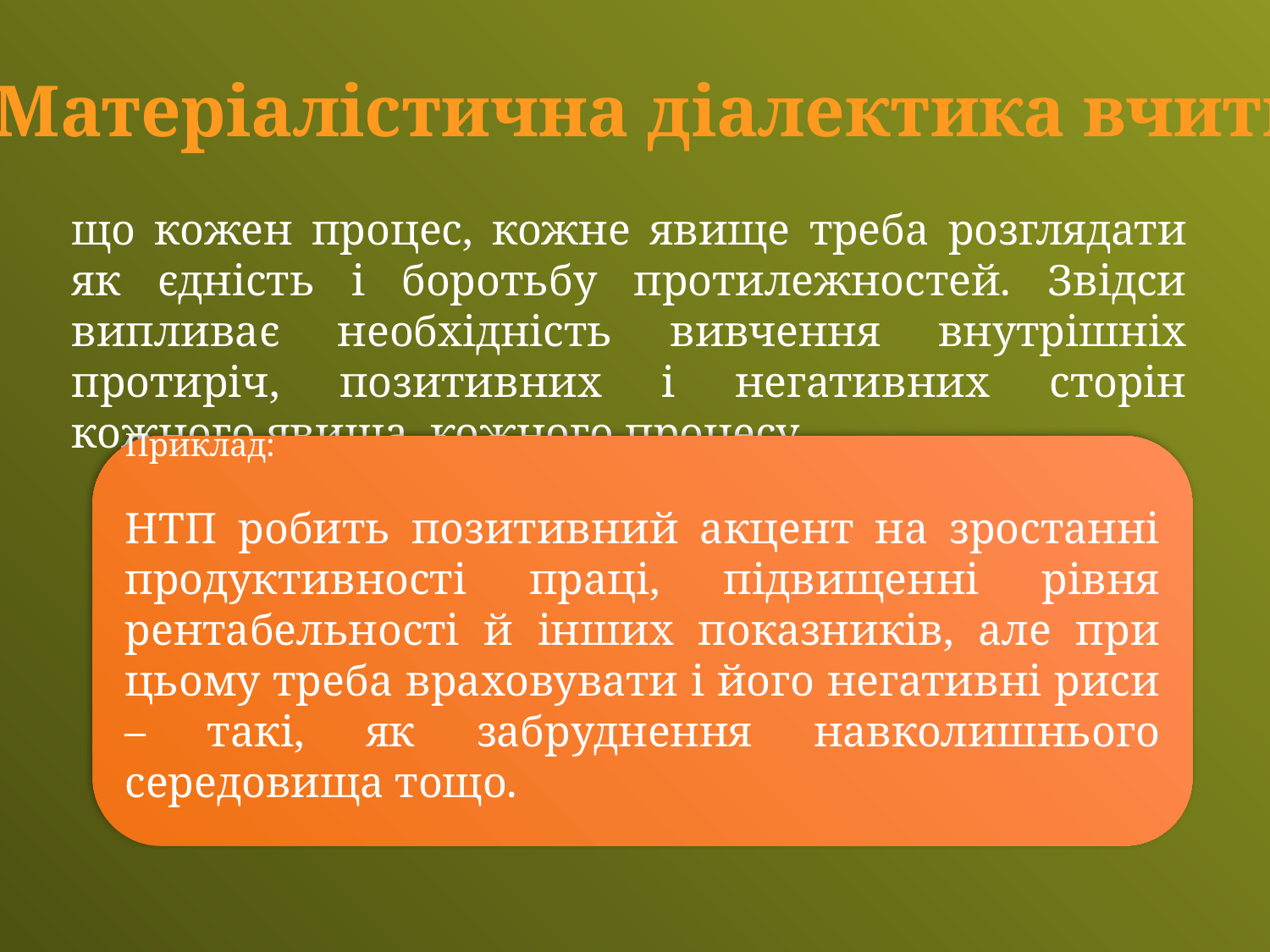

Матеріалістична діалектика вчить
що кожен процес, кожне яви­ще треба розглядати як єдність і боротьбу протилежностей. Звідси випливає необхідність вивчення внутрішніх протиріч, позитивних і негативних сторін кожного явища, кожного процесу.
Приклад:

НТП робить позитивний акцент на зростанні продуктивності праці, підвищенні рівня рентабельності й інших показників, але при цьому треба вра­ховувати і його негативні риси – такі, як забруднення навколишнього середовища тощо.